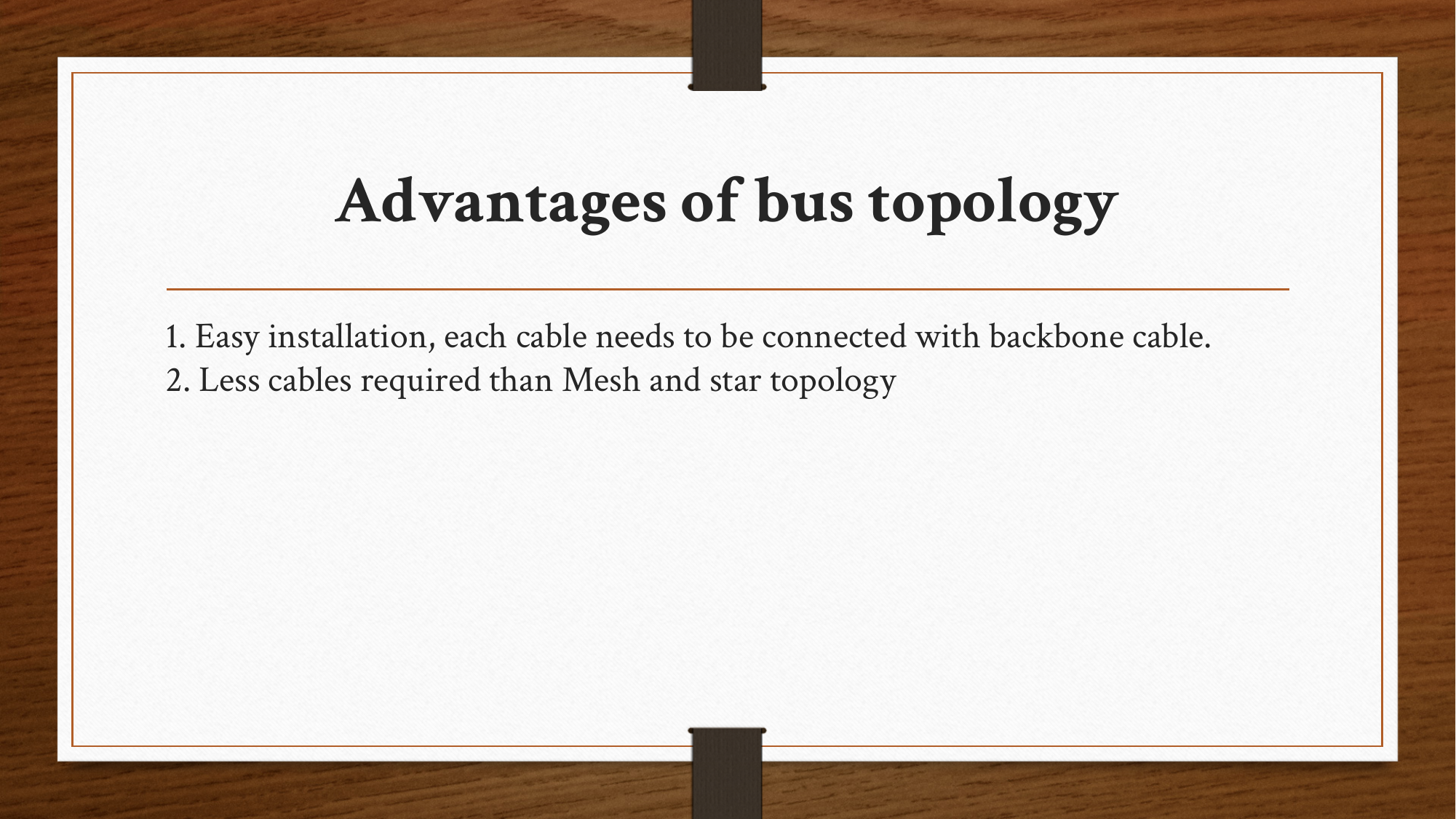

# Advantages of bus topology
1. Easy installation, each cable needs to be connected with backbone cable.
2. Less cables required than Mesh and star topology